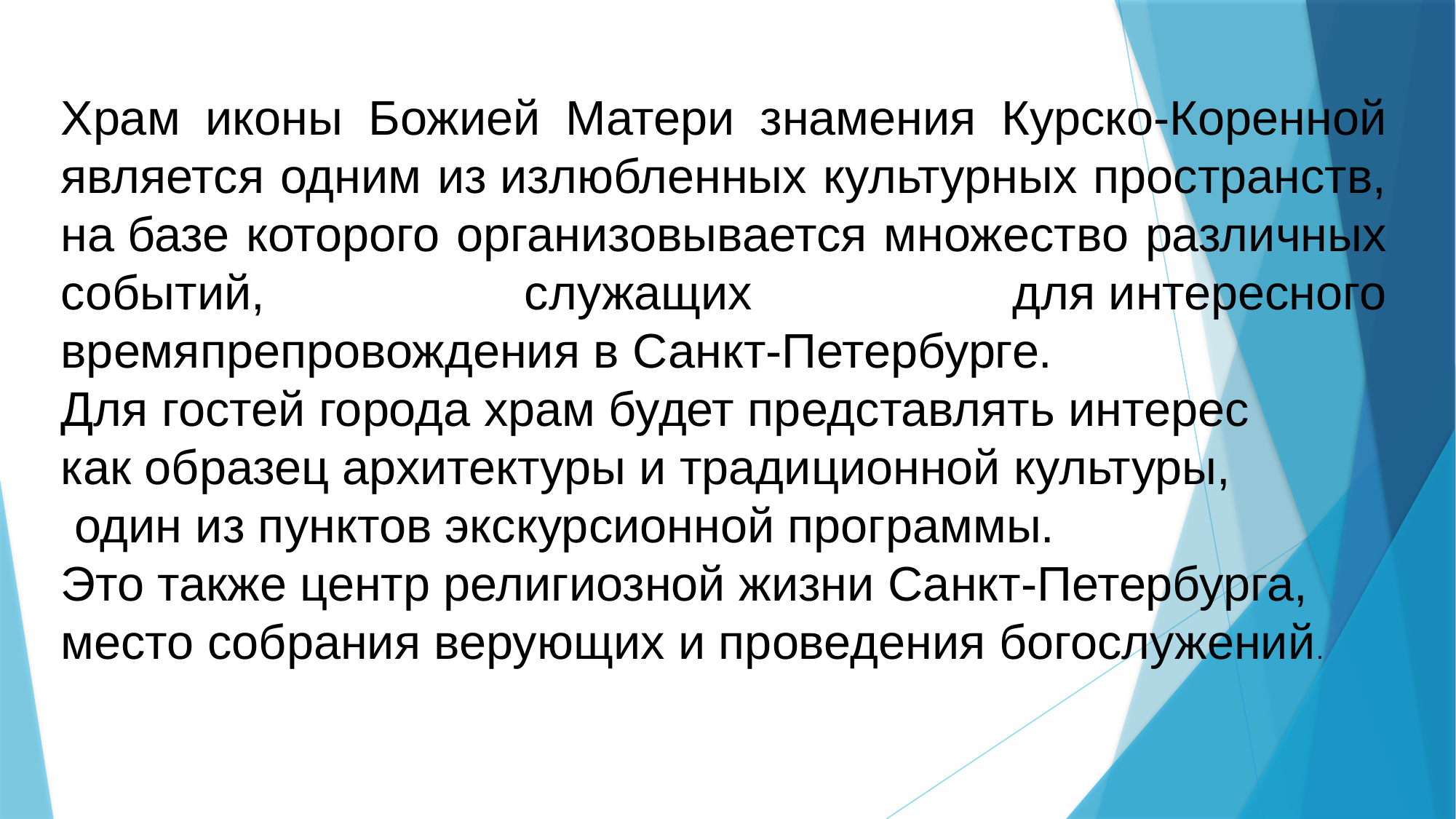

#
Храм иконы Божией Матери знамения Курско-Коренной является одним из излюбленных культурных пространств,
на базе которого организовывается множество различных событий, служащих для интересного времяпрепровождения в Санкт-Петербурге.
Для гостей города храм будет представлять интерес
как образец архитектуры и традиционной культуры,
 один из пунктов экскурсионной программы.
Это также центр религиозной жизни Санкт-Петербурга,
место собрания верующих и проведения богослужений.